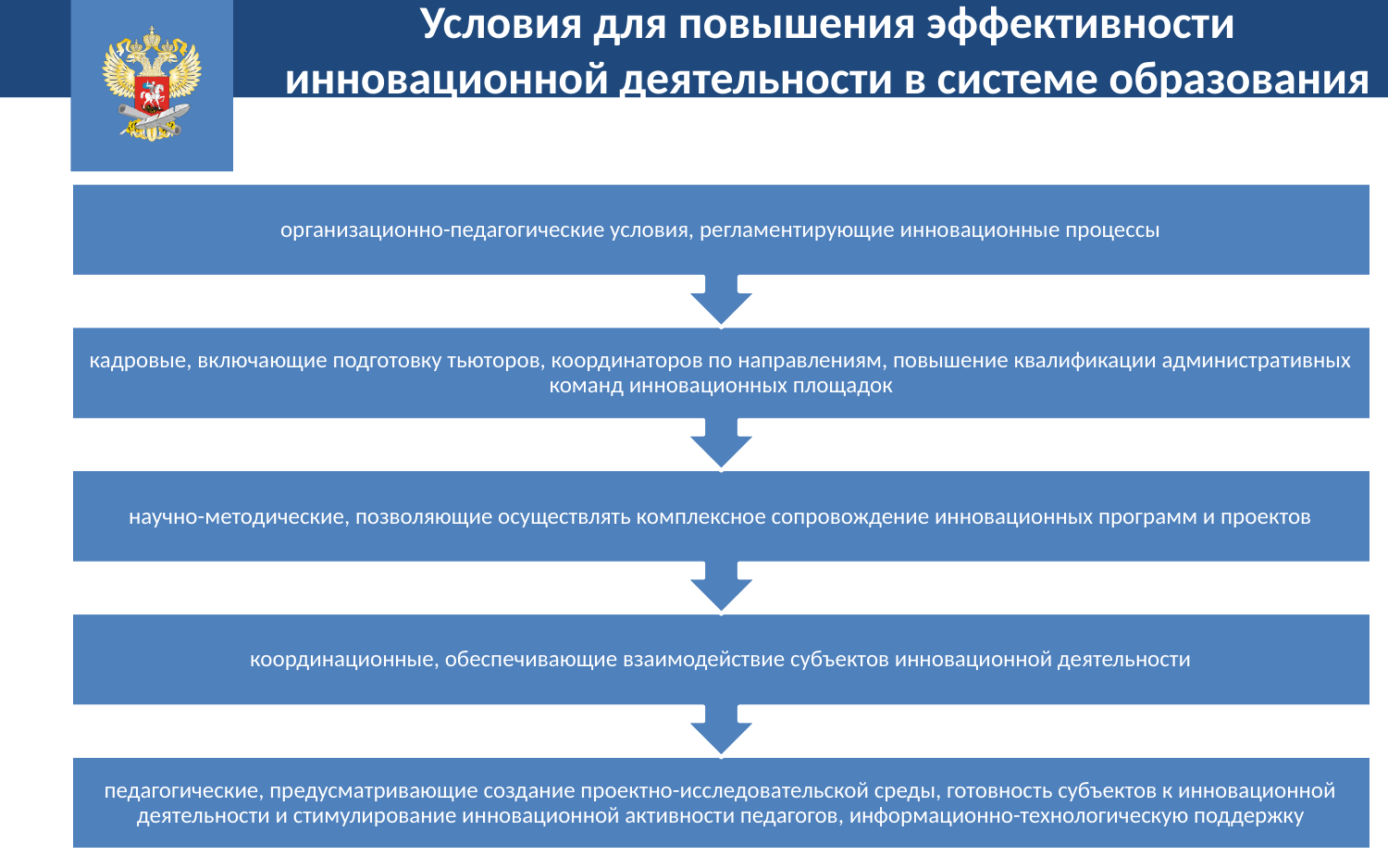

Условия для повышения эффективности инновационной деятельности в системе образования
педагогические, предусматривающие создание проектно-исследовательской среды, готовность субъектов к инновационной деятельности и стимулирование инновационной активности педагогов, информационно-технологическую поддержку
координационные, обеспечивающие взаимодействие субъектов инновационной деятельности
научно-методические, позволяющие осуществлять комплексное сопровождение инновационных программ и проектов
кадровые, включающие подготовку тьюторов, координаторов по направлениям, повышение квалификации административных команд инновационных площадок
организационно-педагогические условия, регламентирующие инновационные процессы
16